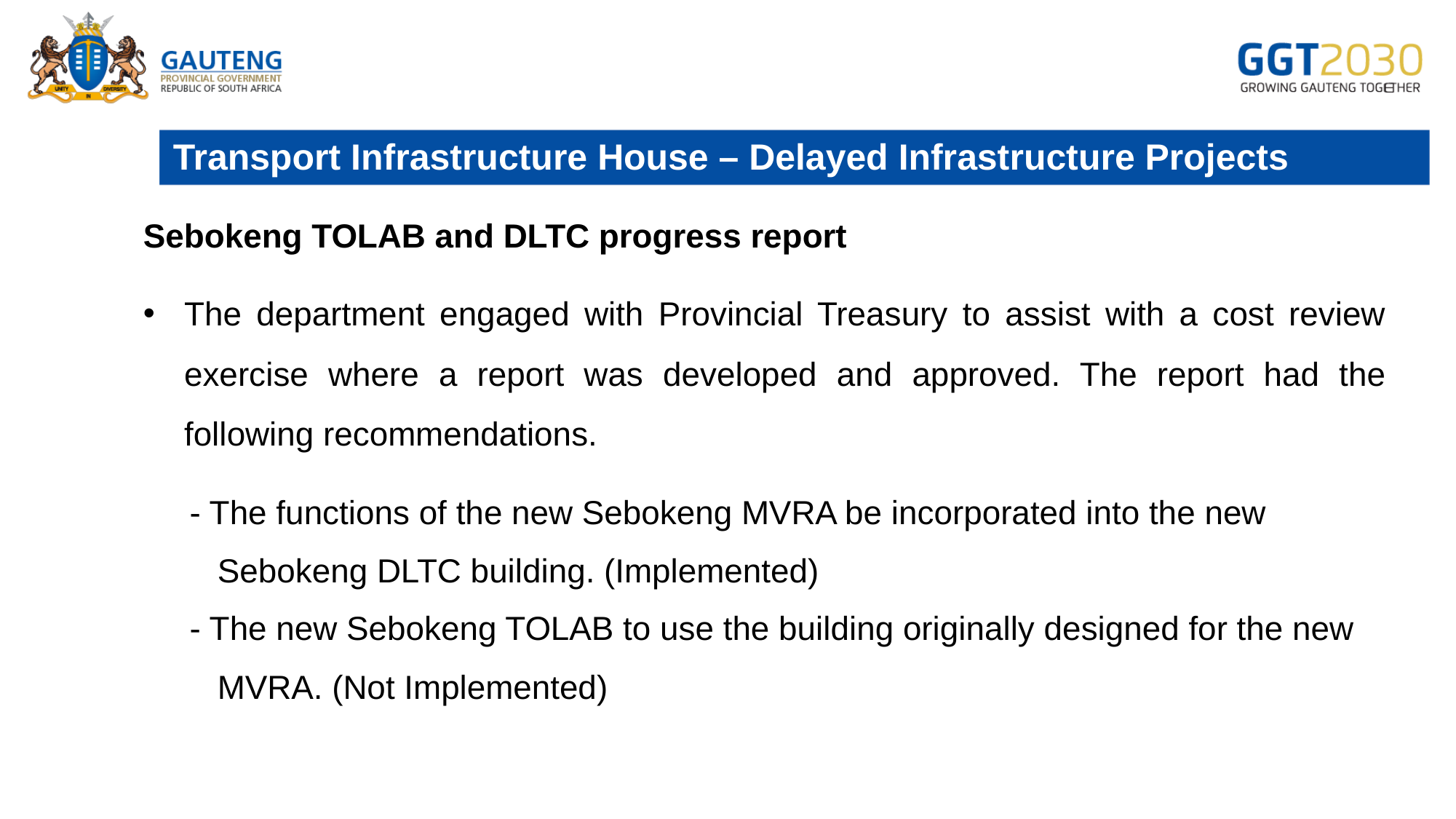

# Transport Infrastructure House – Delayed Infrastructure Projects
Sebokeng TOLAB and DLTC progress report
The department engaged with Provincial Treasury to assist with a cost review exercise where a report was developed and approved. The report had the following recommendations.
     - The functions of the new Sebokeng MVRA be incorporated into the new
        Sebokeng DLTC building. (Implemented)
     - The new Sebokeng TOLAB to use the building originally designed for the new
        MVRA. (Not Implemented)